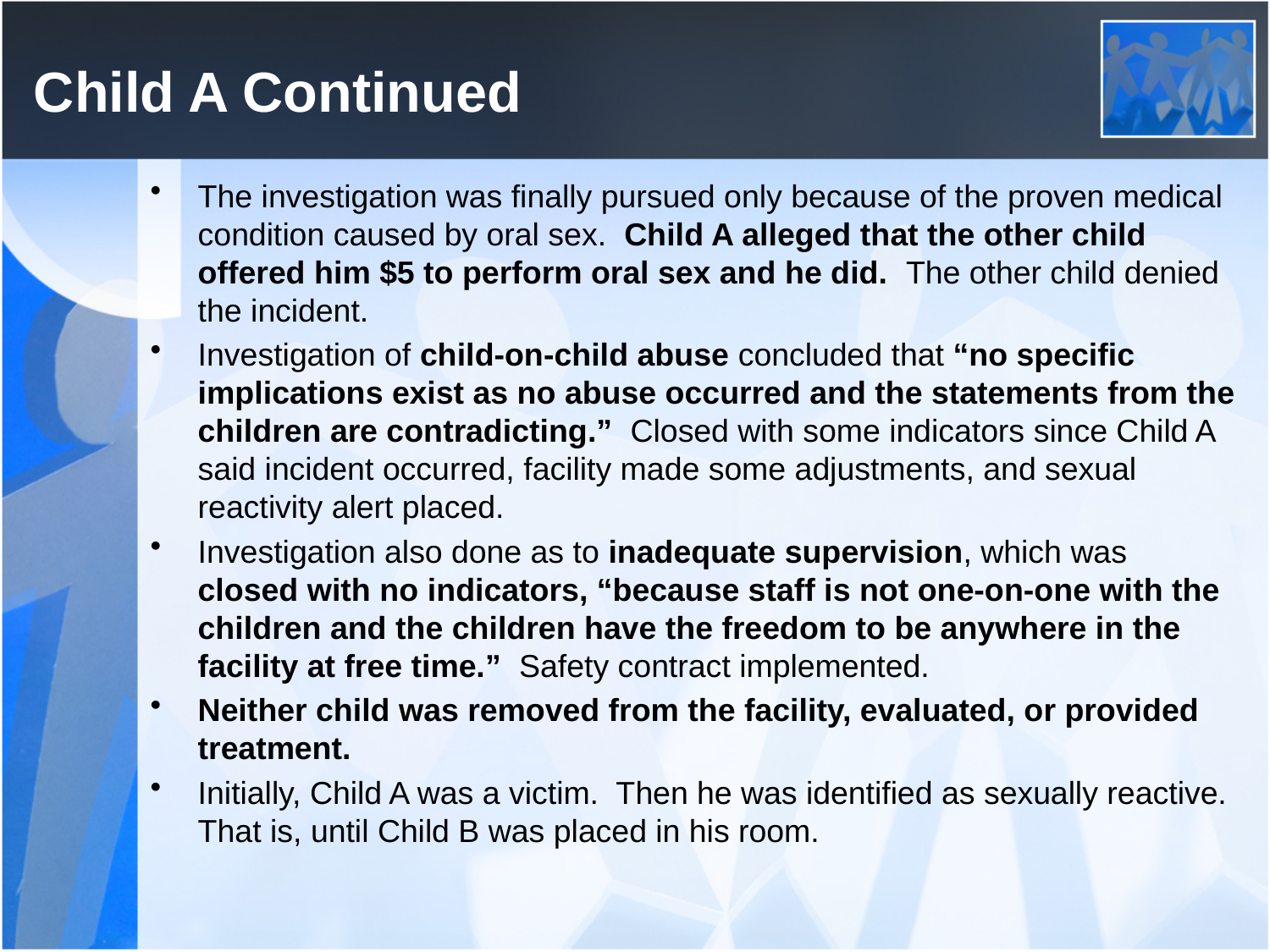

# Child A Continued
The investigation was finally pursued only because of the proven medical condition caused by oral sex.  Child A alleged that the other child offered him $5 to perform oral sex and he did.  The other child denied the incident.
Investigation of child-on-child abuse concluded that “no specific implications exist as no abuse occurred and the statements from the children are contradicting.”  Closed with some indicators since Child A said incident occurred, facility made some adjustments, and sexual reactivity alert placed.
Investigation also done as to inadequate supervision, which was closed with no indicators, “because staff is not one-on-one with the children and the children have the freedom to be anywhere in the facility at free time.”  Safety contract implemented.
Neither child was removed from the facility, evaluated, or provided treatment.
Initially, Child A was a victim.  Then he was identified as sexually reactive. That is, until Child B was placed in his room.